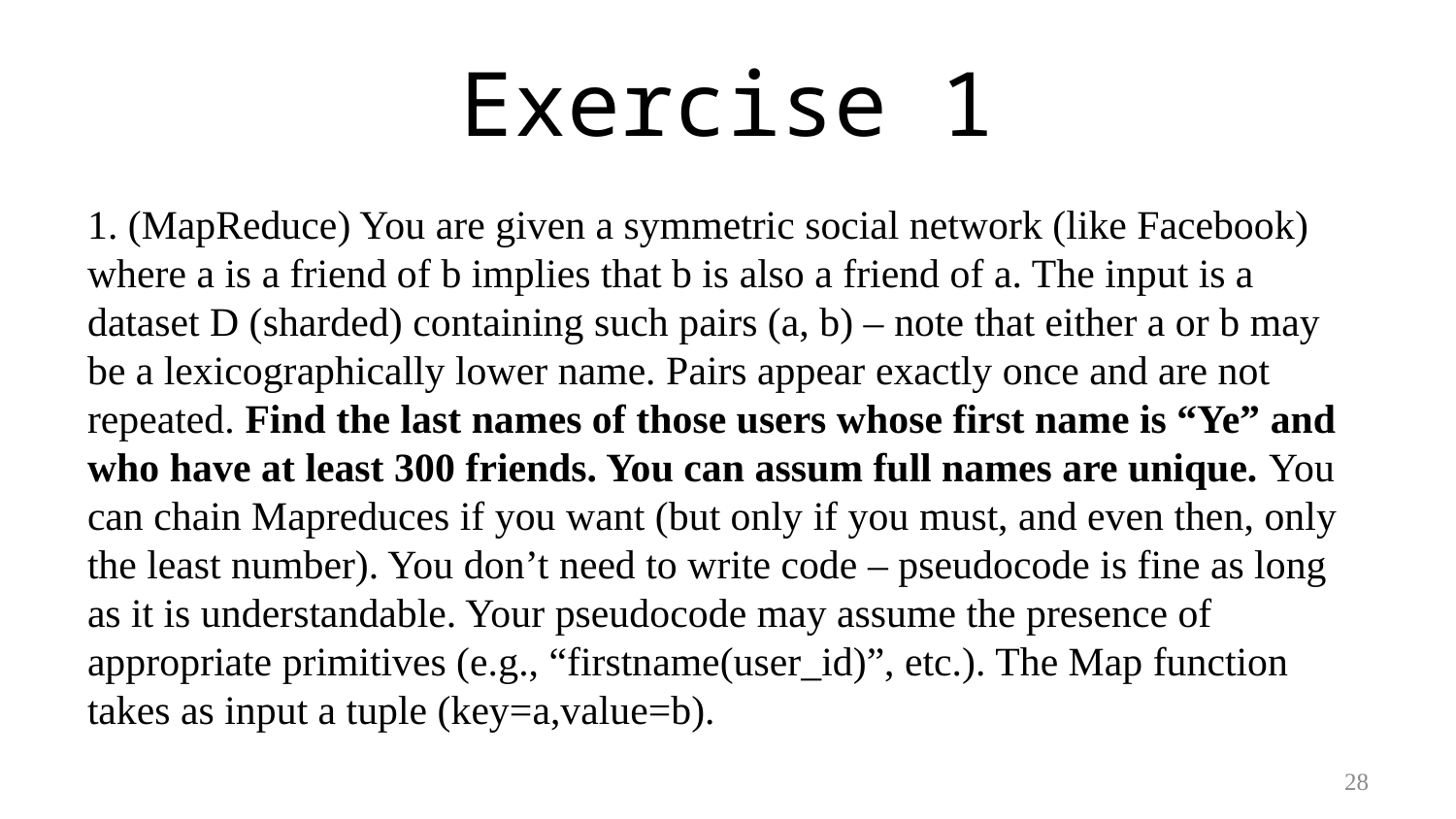

# Exercise 1
1. (MapReduce) You are given a symmetric social network (like Facebook) where a is a friend of b implies that b is also a friend of a. The input is a dataset D (sharded) containing such pairs (a, b) – note that either a or b may be a lexicographically lower name. Pairs appear exactly once and are not repeated. Find the last names of those users whose first name is “Ye” and who have at least 300 friends. You can assum full names are unique. You can chain Mapreduces if you want (but only if you must, and even then, only the least number). You don’t need to write code – pseudocode is fine as long as it is understandable. Your pseudocode may assume the presence of appropriate primitives (e.g., “firstname(user_id)”, etc.). The Map function takes as input a tuple (key=a,value=b).
28